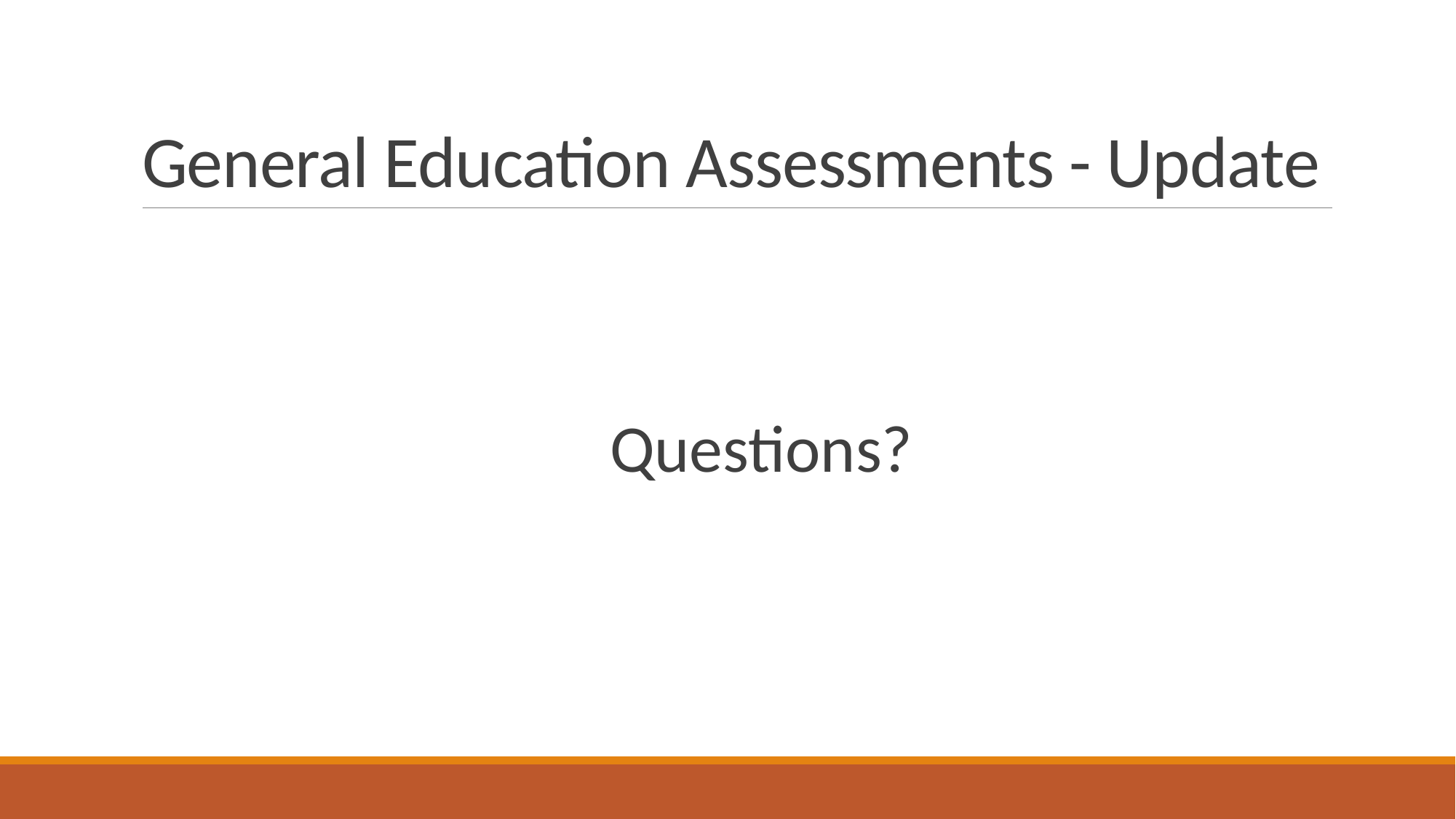

# General Education Assessments - Update

Questions?